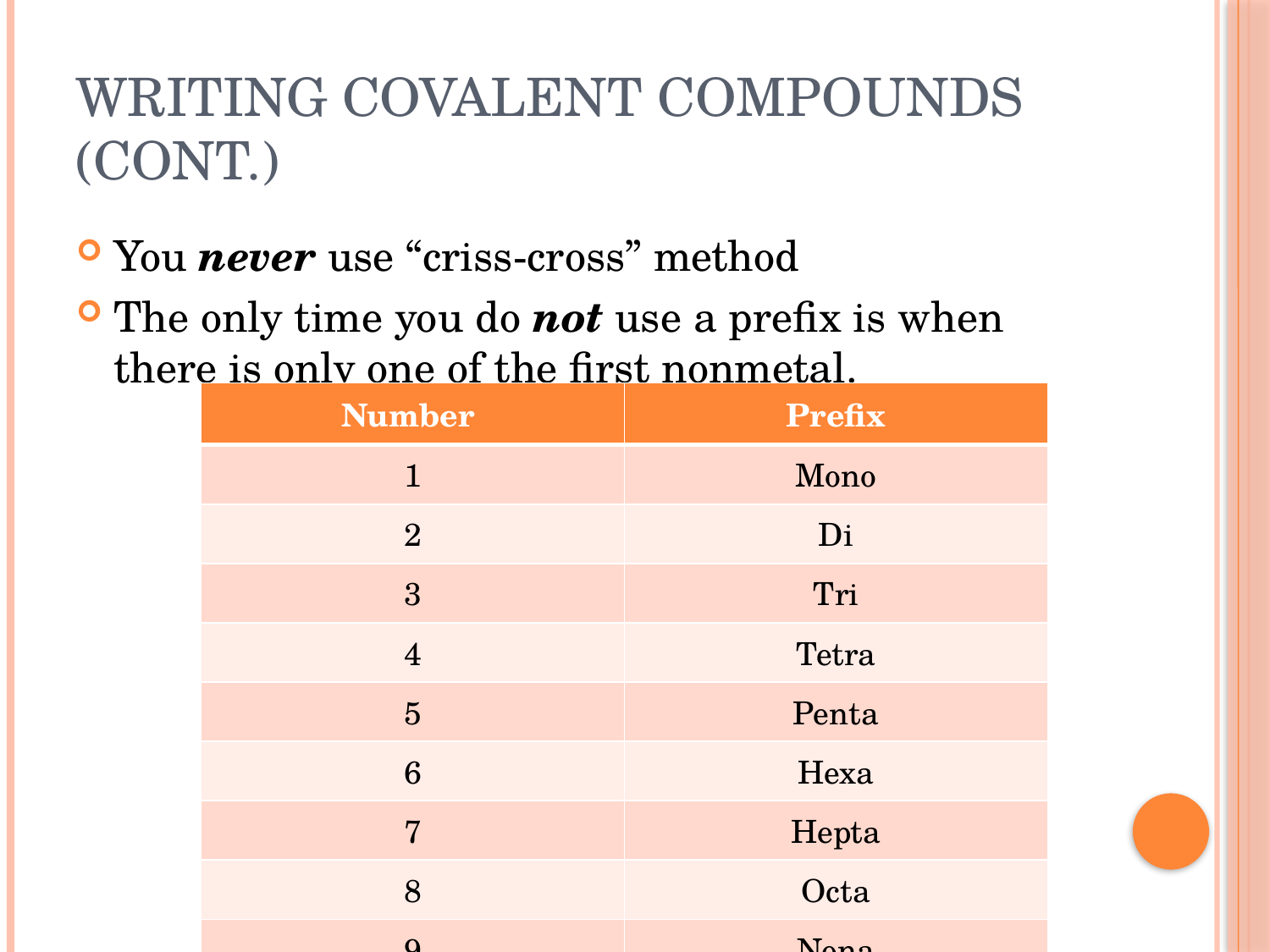

# Writing Covalent Compounds (cont.)
You never use “criss-cross” method
The only time you do not use a prefix is when there is only one of the first nonmetal.

| Number | Prefix |
| --- | --- |
| 1 | Mono |
| 2 | Di |
| 3 | Tri |
| 4 | Tetra |
| 5 | Penta |
| 6 | Hexa |
| 7 | Hepta |
| 8 | Octa |
| 9 | Nona |
| 10 | Deca |